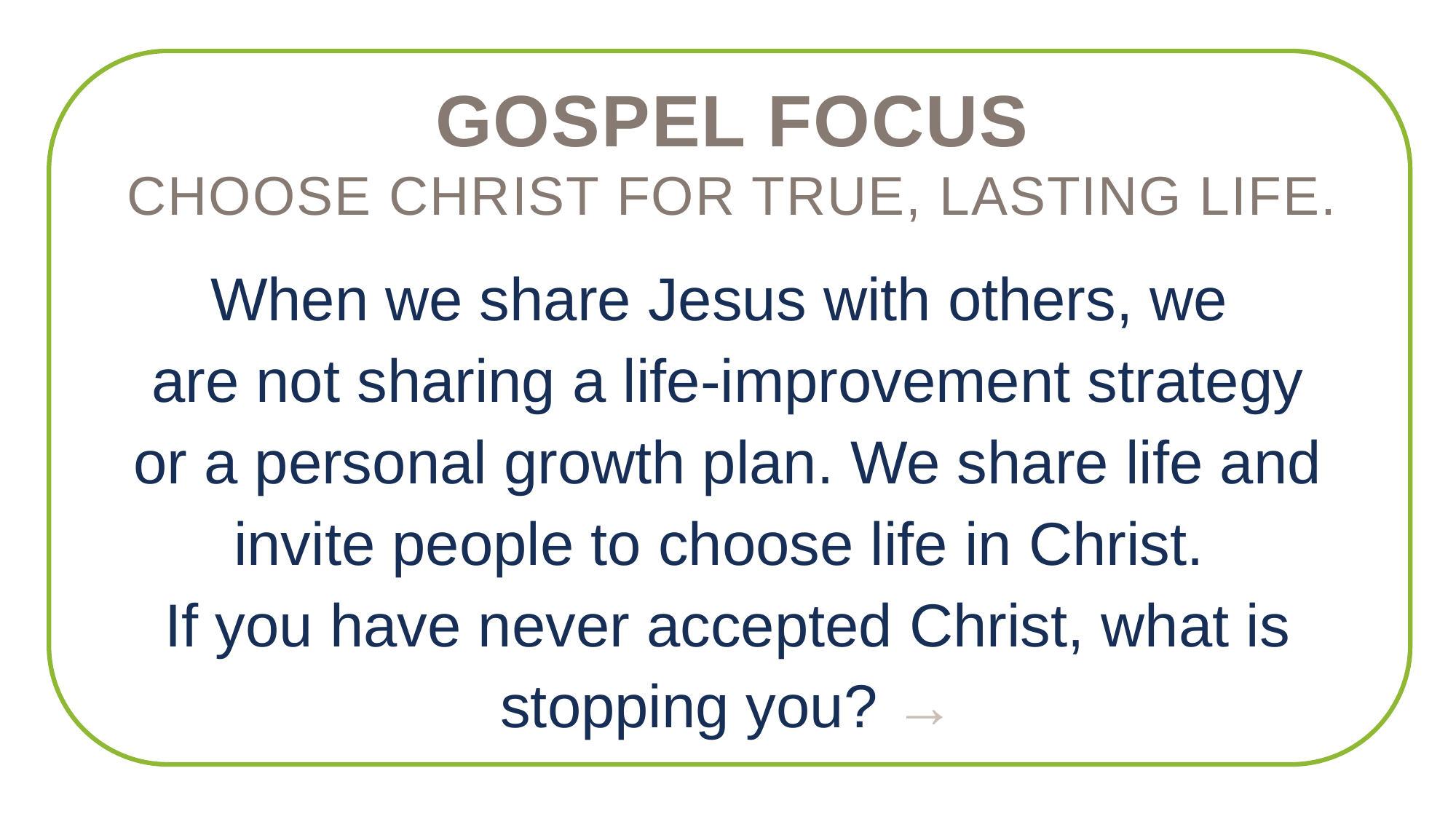

GOSPEL FOCUS
Choose Christ for true, lasting life.

When we share Jesus with others, we
are not sharing a life-improvement strategy or a personal growth plan. We share life and invite people to choose life in Christ.
If you have never accepted Christ, what is stopping you? →